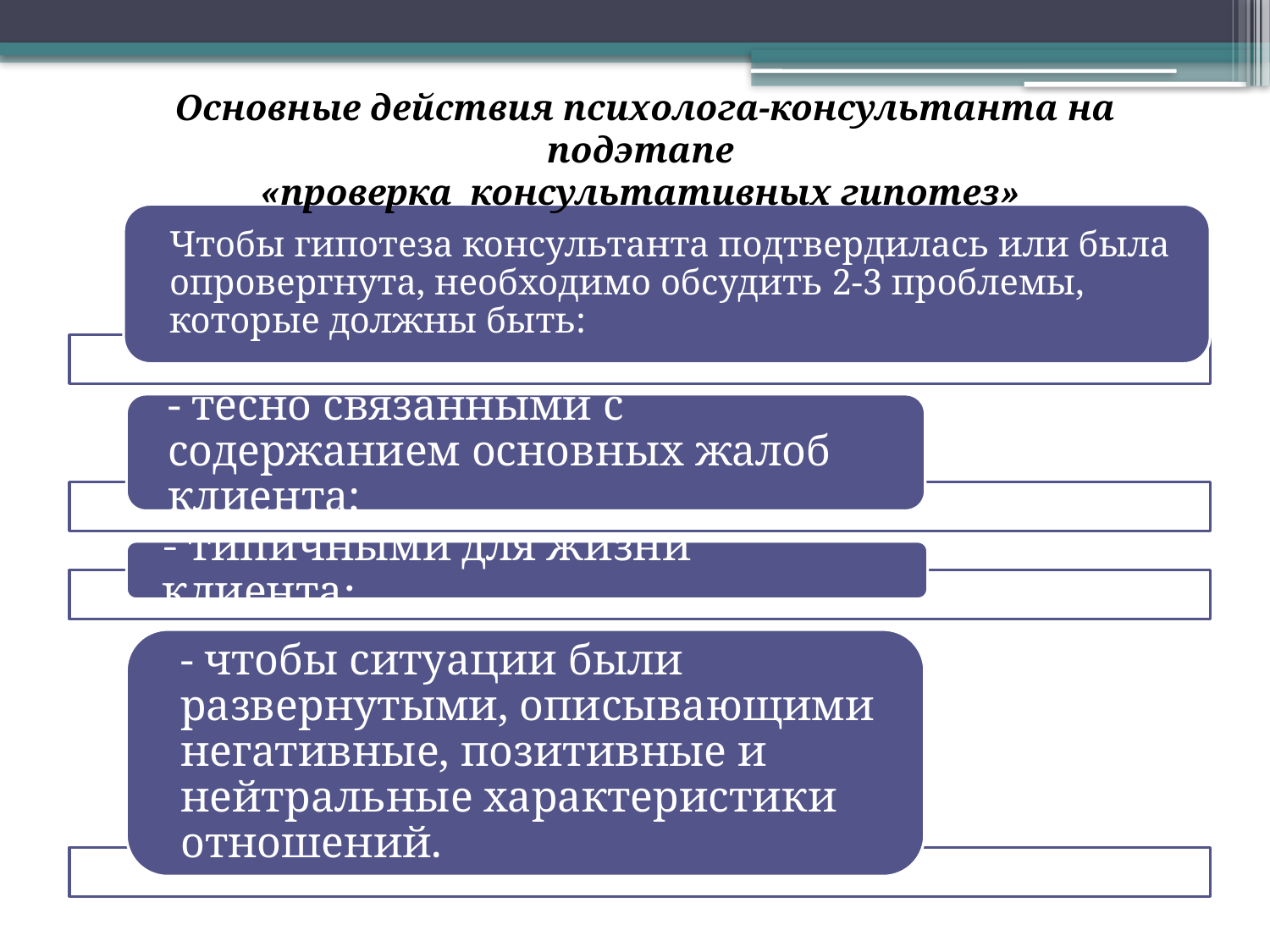

Основные действия психолога-консультанта на подэтапе
«проверка  консультативных гипотез»

Чтобы гипотеза консультанта подтвердилась или была опровергнута, необходимо обсудить 2-3 проблемы, которые должны быть:
- тесно связанными с содержанием основных жалоб клиента;
- типичными для жизни клиента;
- чтобы ситуации были развернутыми, описывающими негативные, позитивные и нейтральные характеристики отношений.